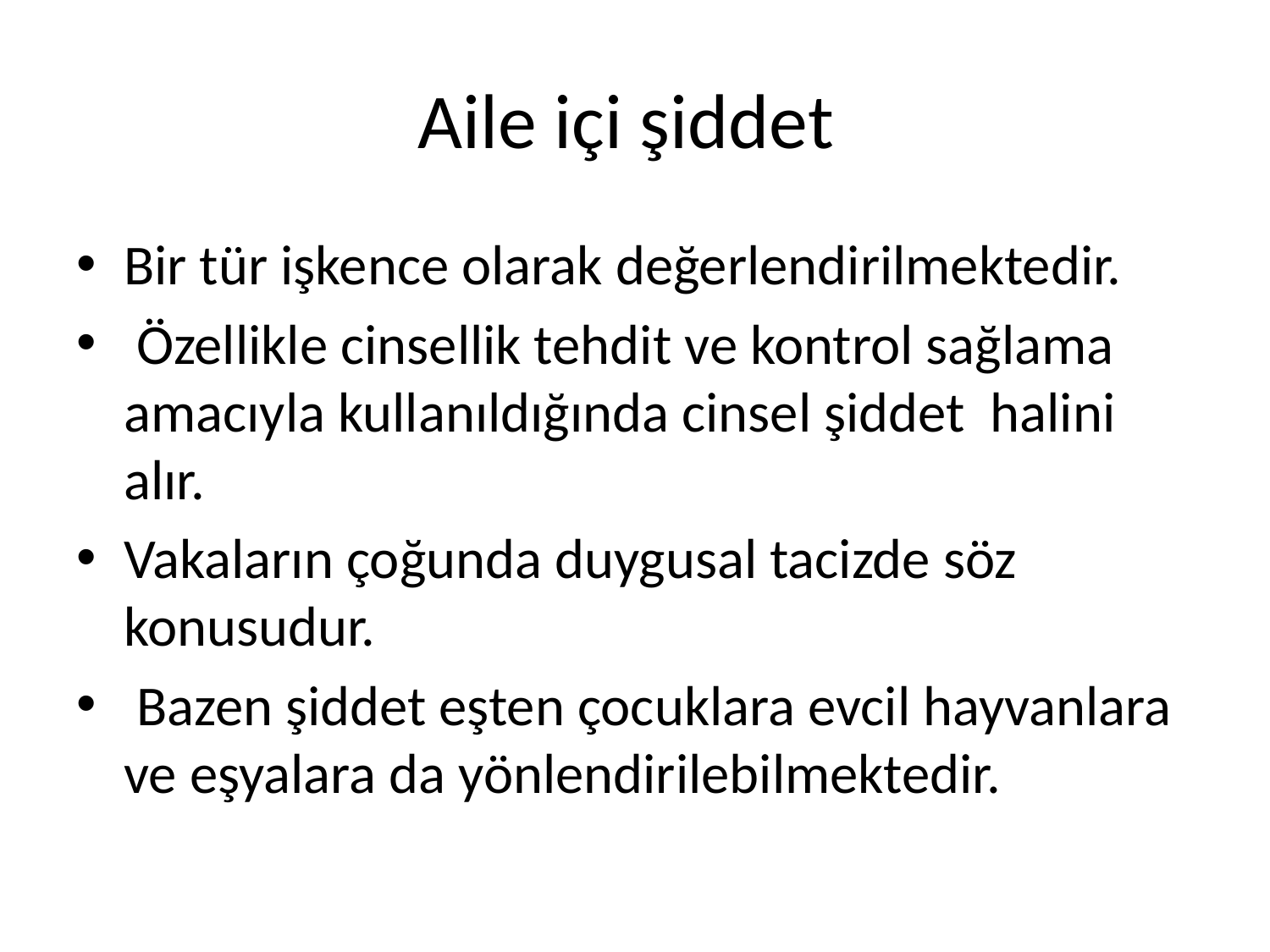

# Aile içi şiddet
Bir tür işkence olarak değerlendirilmektedir.
 Özellikle cinsellik tehdit ve kontrol sağlama amacıyla kullanıldığında cinsel şiddet  halini alır.
Vakaların çoğunda duygusal tacizde söz konusudur.
 Bazen şiddet eşten çocuklara evcil hayvanlara ve eşyalara da yönlendirilebilmektedir.